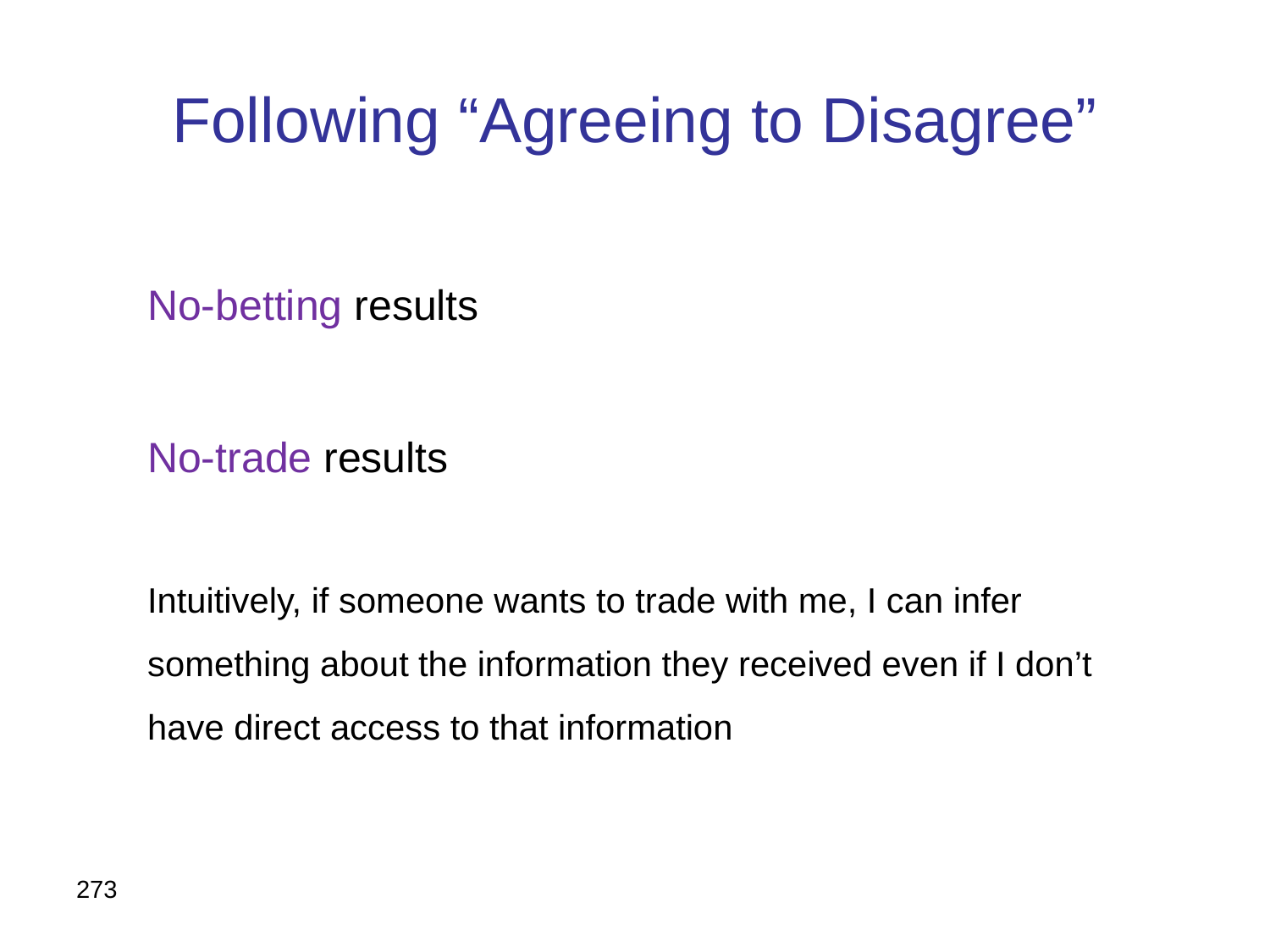

# Following “Agreeing to Disagree”
No-betting results

No-trade results

Intuitively, if someone wants to trade with me, I can infer something about the information they received even if I don’t have direct access to that information

273